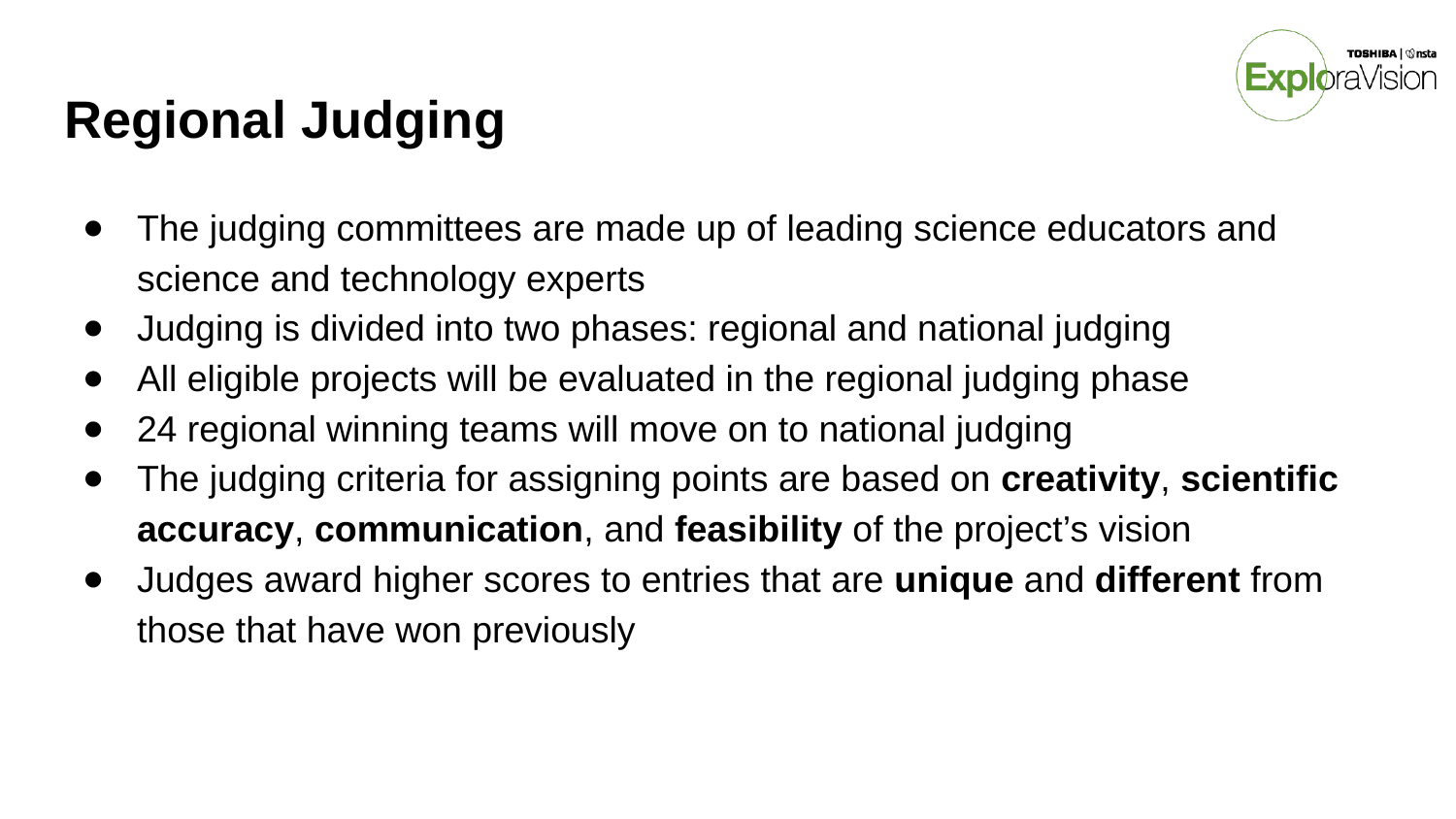

# Regional Judging
The judging committees are made up of leading science educators and science and technology experts
Judging is divided into two phases: regional and national judging
All eligible projects will be evaluated in the regional judging phase
24 regional winning teams will move on to national judging
The judging criteria for assigning points are based on creativity, scientific accuracy, communication, and feasibility of the project’s vision
Judges award higher scores to entries that are unique and different from those that have won previously